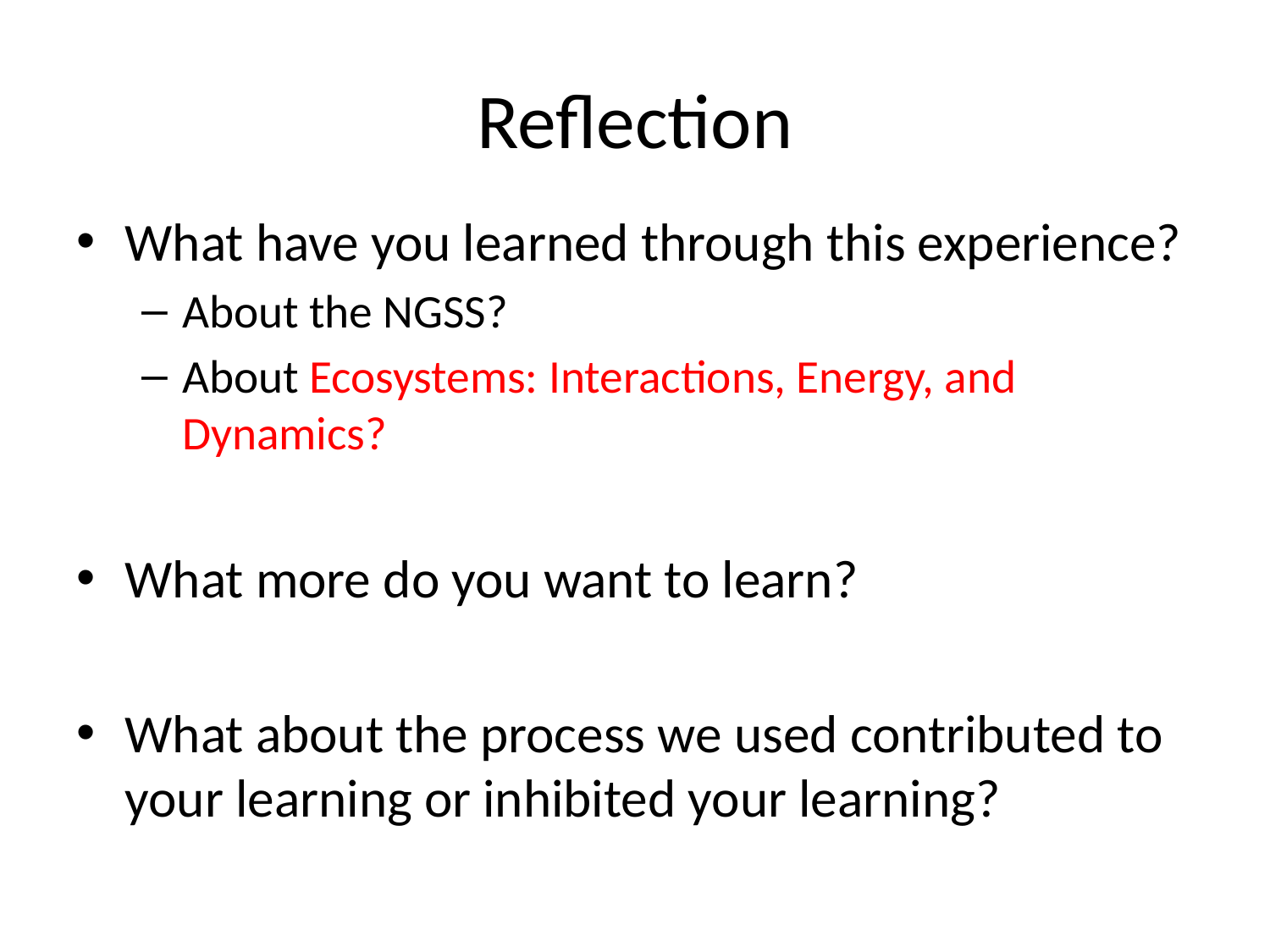

# Reflection
What have you learned through this experience?
About the NGSS?
About Ecosystems: Interactions, Energy, and Dynamics?

What more do you want to learn?

What about the process we used contributed to your learning or inhibited your learning?

47